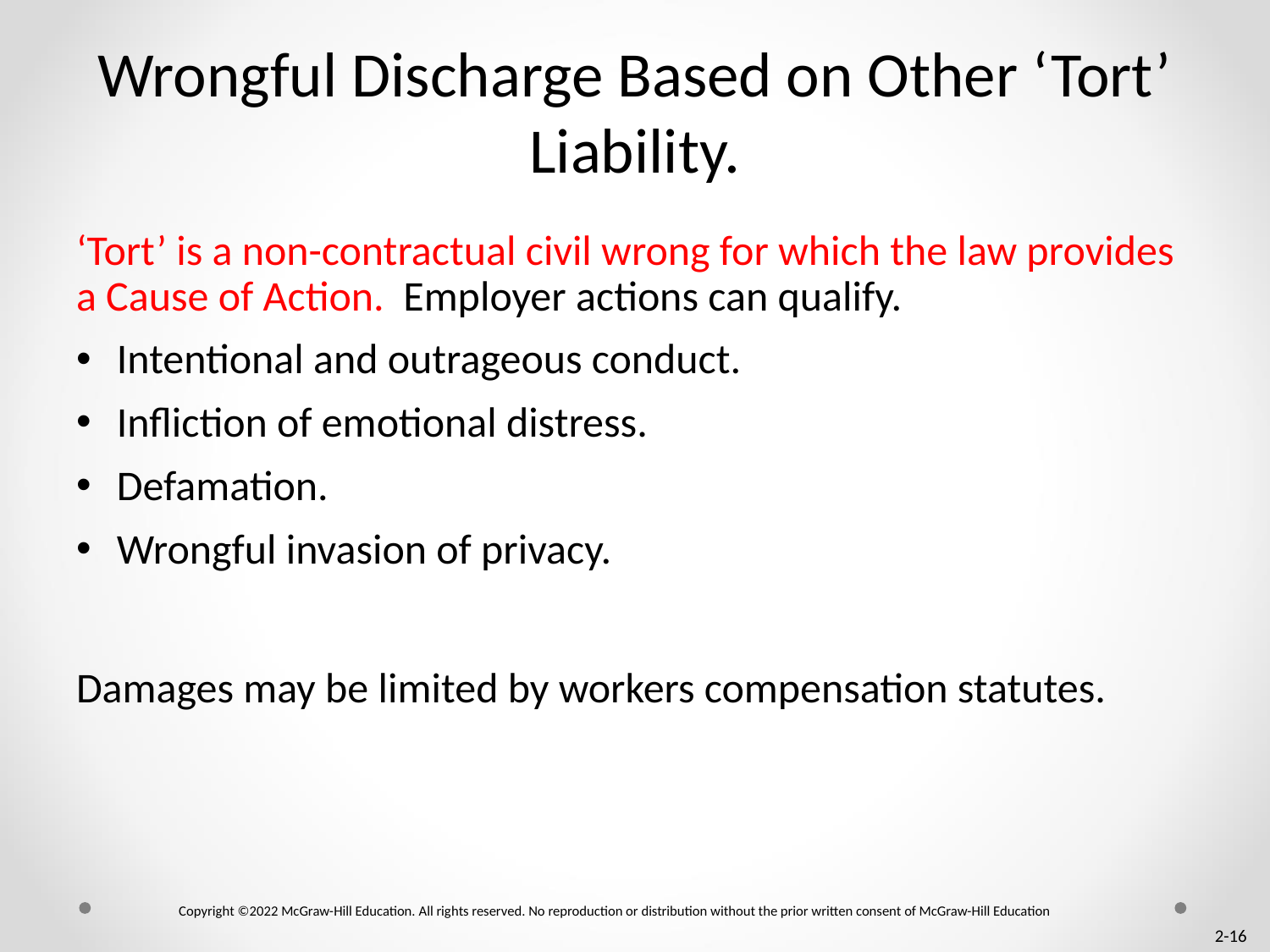

# Wrongful Discharge Based on Other ‘Tort’ Liability.
‘Tort’ is a non-contractual civil wrong for which the law provides a Cause of Action.  Employer actions can qualify.
Intentional and outrageous conduct.
Infliction of emotional distress.
Defamation.
Wrongful invasion of privacy.

Damages may be limited by workers compensation statutes.